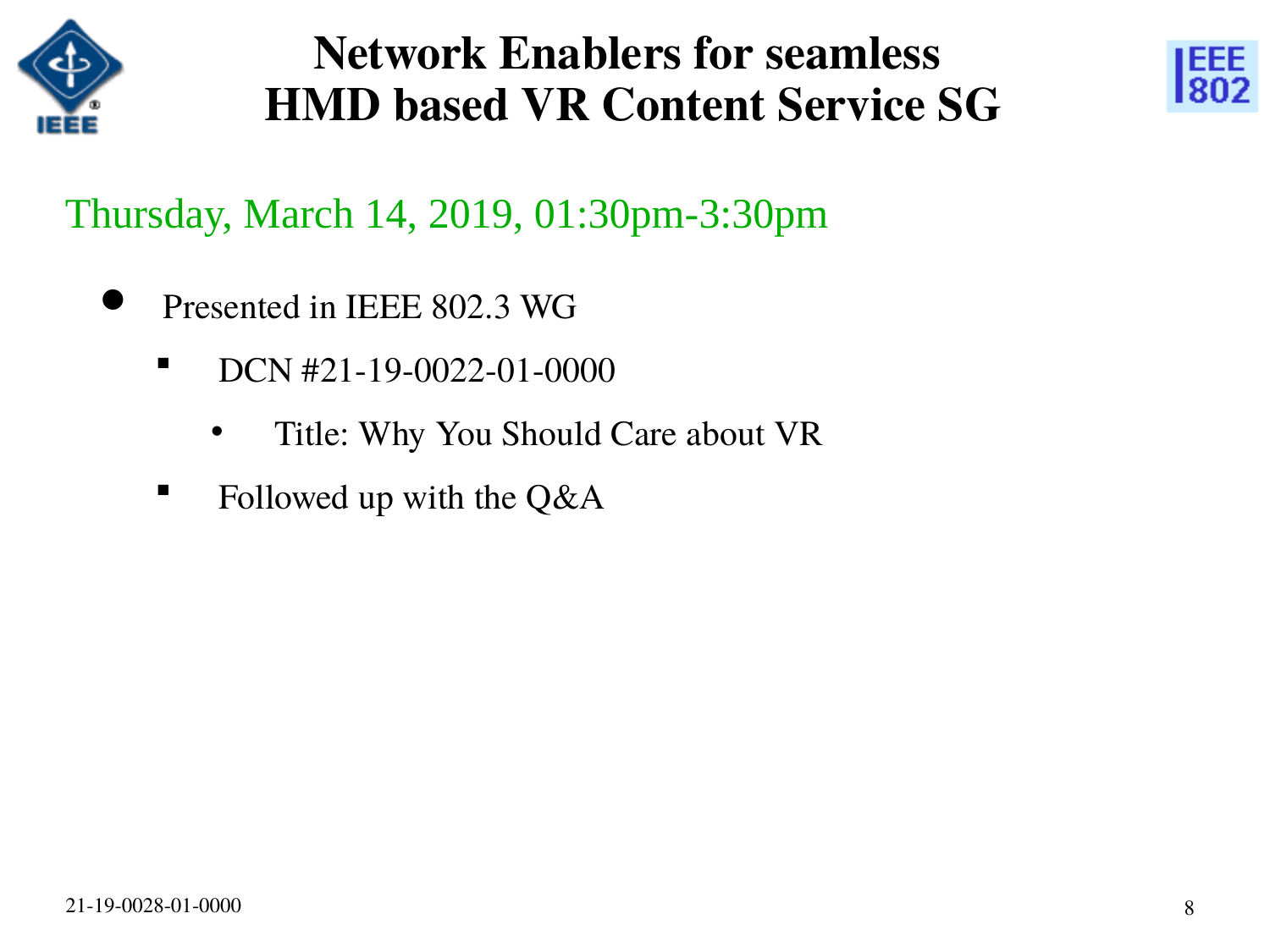

# Network Enablers for seamless HMD based VR Content Service SG
Thursday, March 14, 2019, 01:30pm-3:30pm
Presented in IEEE 802.3 WG
DCN #21-19-0022-01-0000
Title: Why You Should Care about VR
Followed up with the Q&A
8
21-19-0028-01-0000